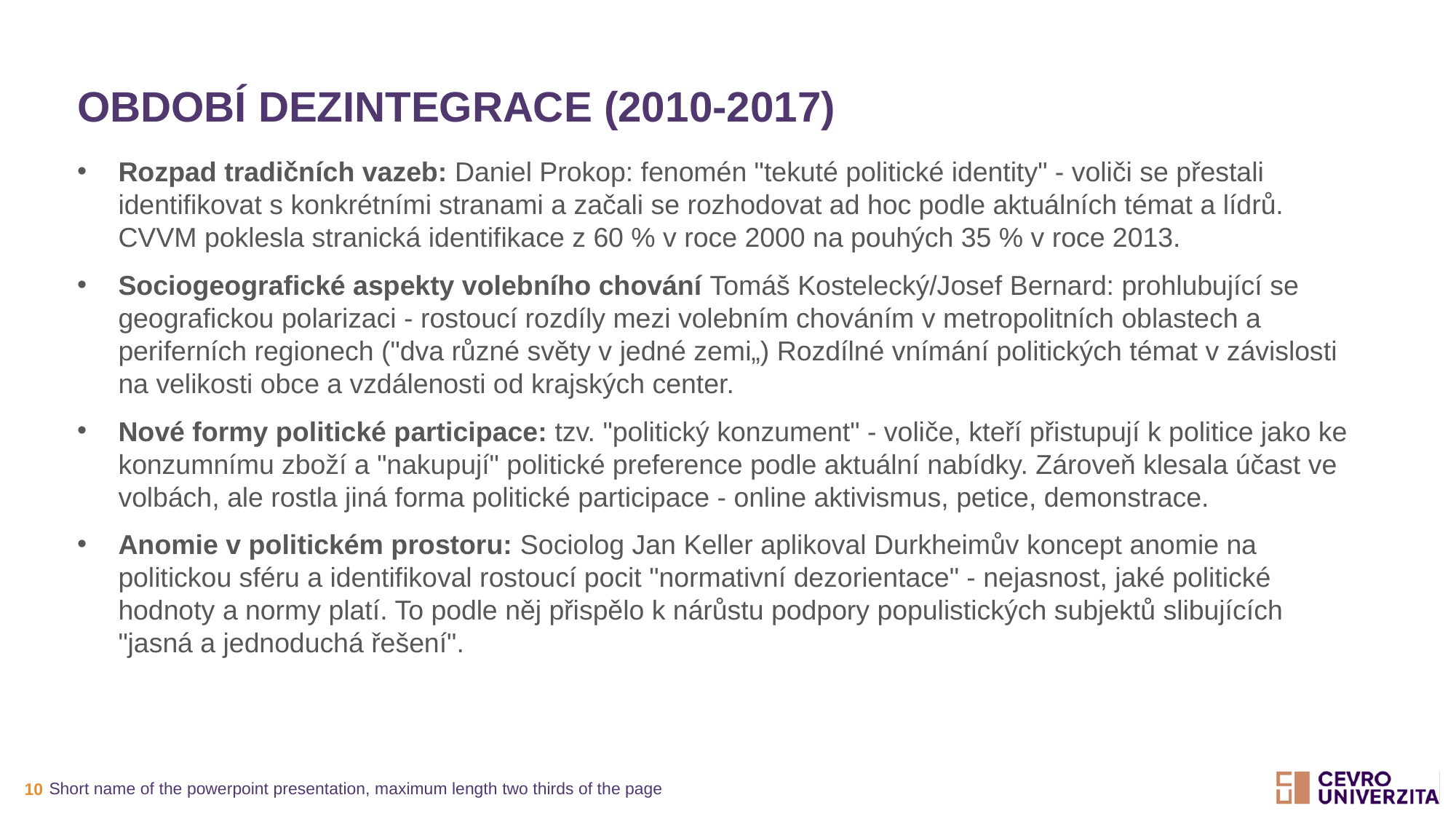

# Období dezintegrace (2010-2017)
Rozpad tradičních vazeb: Daniel Prokop: fenomén "tekuté politické identity" - voliči se přestali identifikovat s konkrétními stranami a začali se rozhodovat ad hoc podle aktuálních témat a lídrů. CVVM poklesla stranická identifikace z 60 % v roce 2000 na pouhých 35 % v roce 2013.
Sociogeografické aspekty volebního chování Tomáš Kostelecký/Josef Bernard: prohlubující se geografickou polarizaci - rostoucí rozdíly mezi volebním chováním v metropolitních oblastech a periferních regionech ("dva různé světy v jedné zemi„) Rozdílné vnímání politických témat v závislosti na velikosti obce a vzdálenosti od krajských center.
Nové formy politické participace: tzv. "politický konzument" - voliče, kteří přistupují k politice jako ke konzumnímu zboží a "nakupují" politické preference podle aktuální nabídky. Zároveň klesala účast ve volbách, ale rostla jiná forma politické participace - online aktivismus, petice, demonstrace.
Anomie v politickém prostoru: Sociolog Jan Keller aplikoval Durkheimův koncept anomie na politickou sféru a identifikoval rostoucí pocit "normativní dezorientace" - nejasnost, jaké politické hodnoty a normy platí. To podle něj přispělo k nárůstu podpory populistických subjektů slibujících "jasná a jednoduchá řešení".

Short name of the powerpoint presentation, maximum length two thirds of the page
10